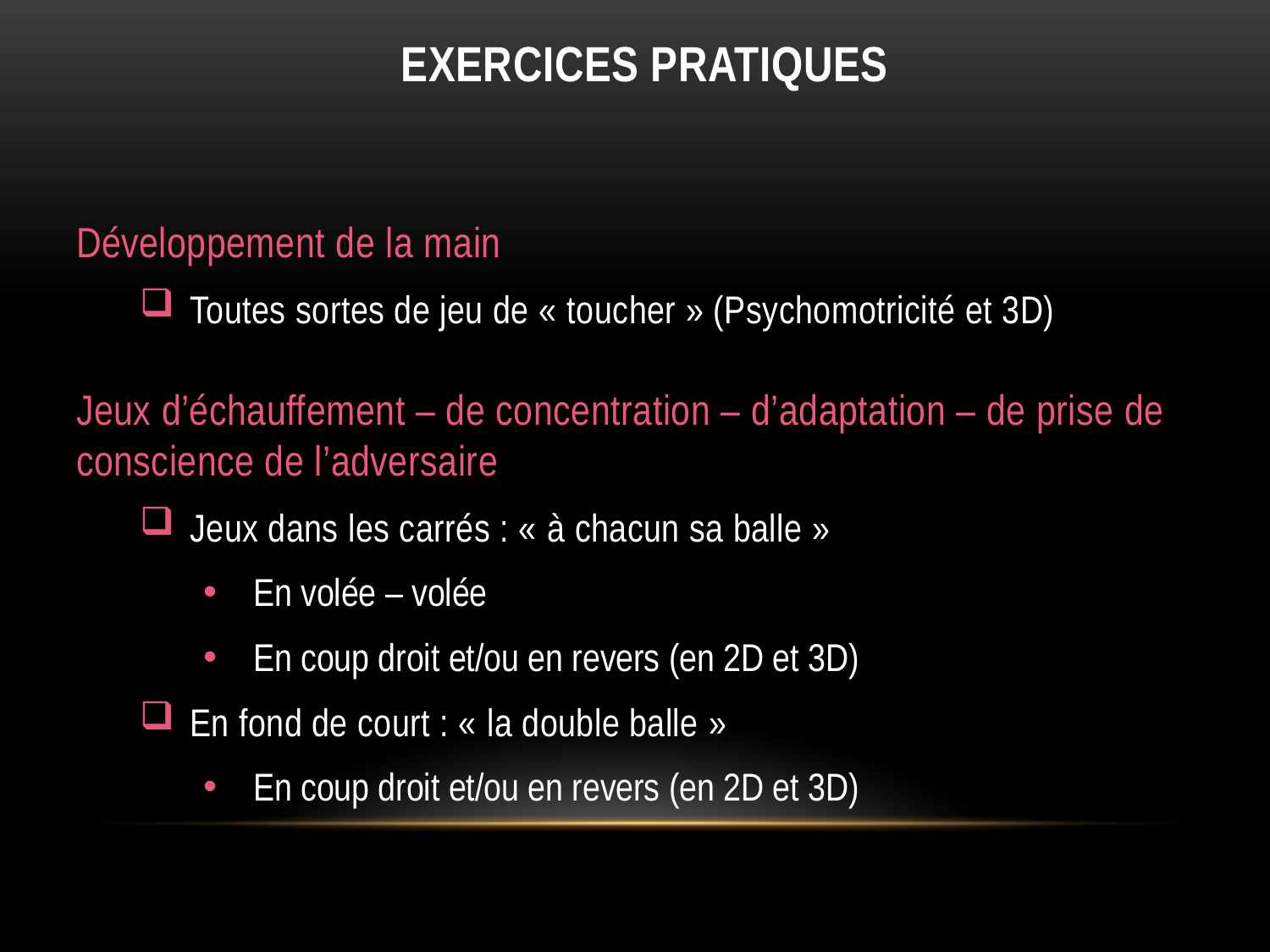

EXERCICES PRATIQUES

Développement de la main
Toutes sortes de jeu de « toucher » (Psychomotricité et 3D)

Jeux d’échauffement – de concentration – d’adaptation – de prise de conscience de l’adversaire
Jeux dans les carrés : « à chacun sa balle »
En volée – volée
En coup droit et/ou en revers (en 2D et 3D)
En fond de court : « la double balle »
En coup droit et/ou en revers (en 2D et 3D)